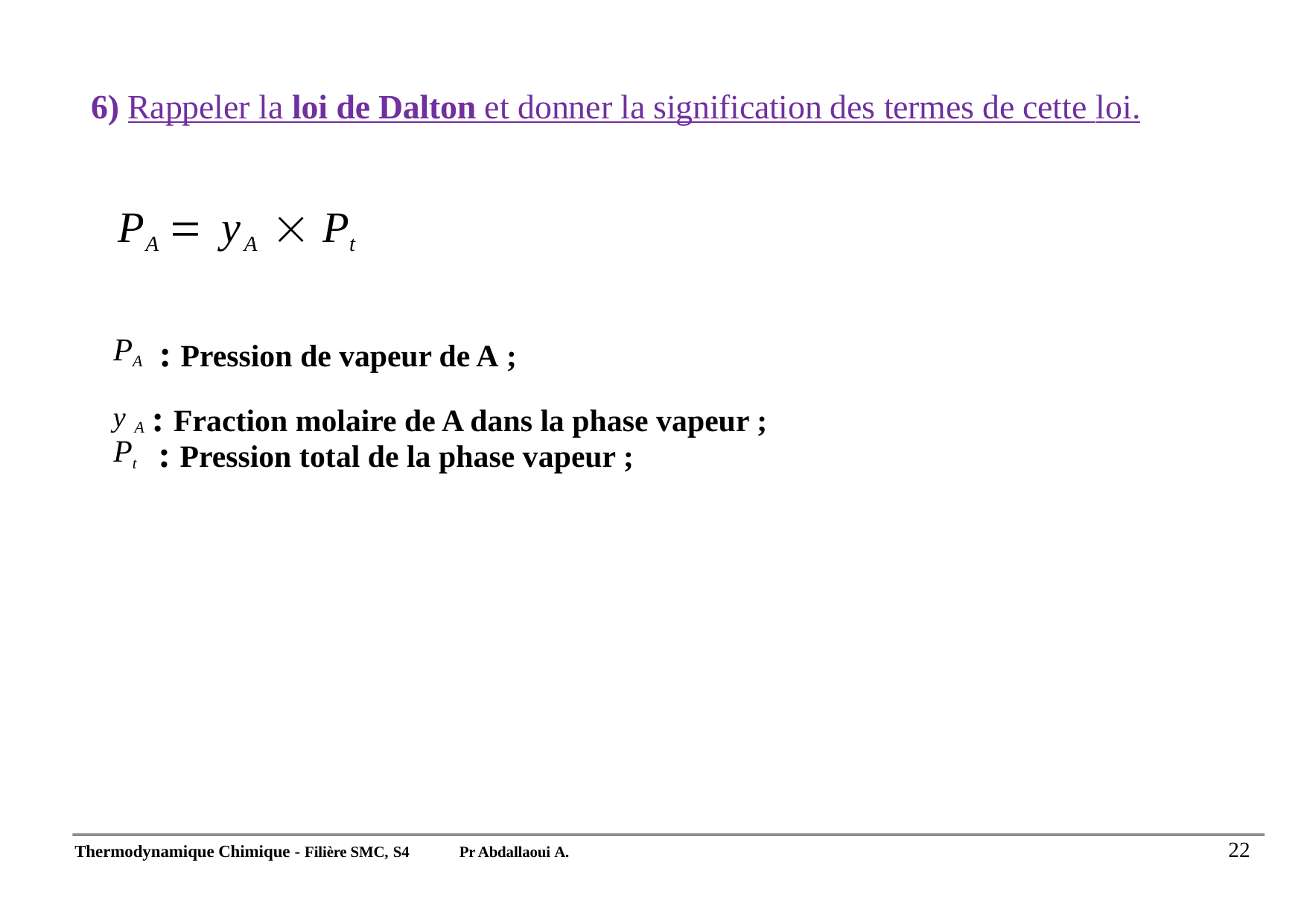

6) Rappeler la loi de Dalton et donner la signification des termes de cette loi.
PA = yA × Pt
PA
: Pression de vapeur de A ;
y A : Fraction molaire de A dans la phase vapeur ;
: Pression total de la phase vapeur ;
Pt
22
Thermodynamique Chimique - Filière SMC, S4
Pr Abdallaoui A.